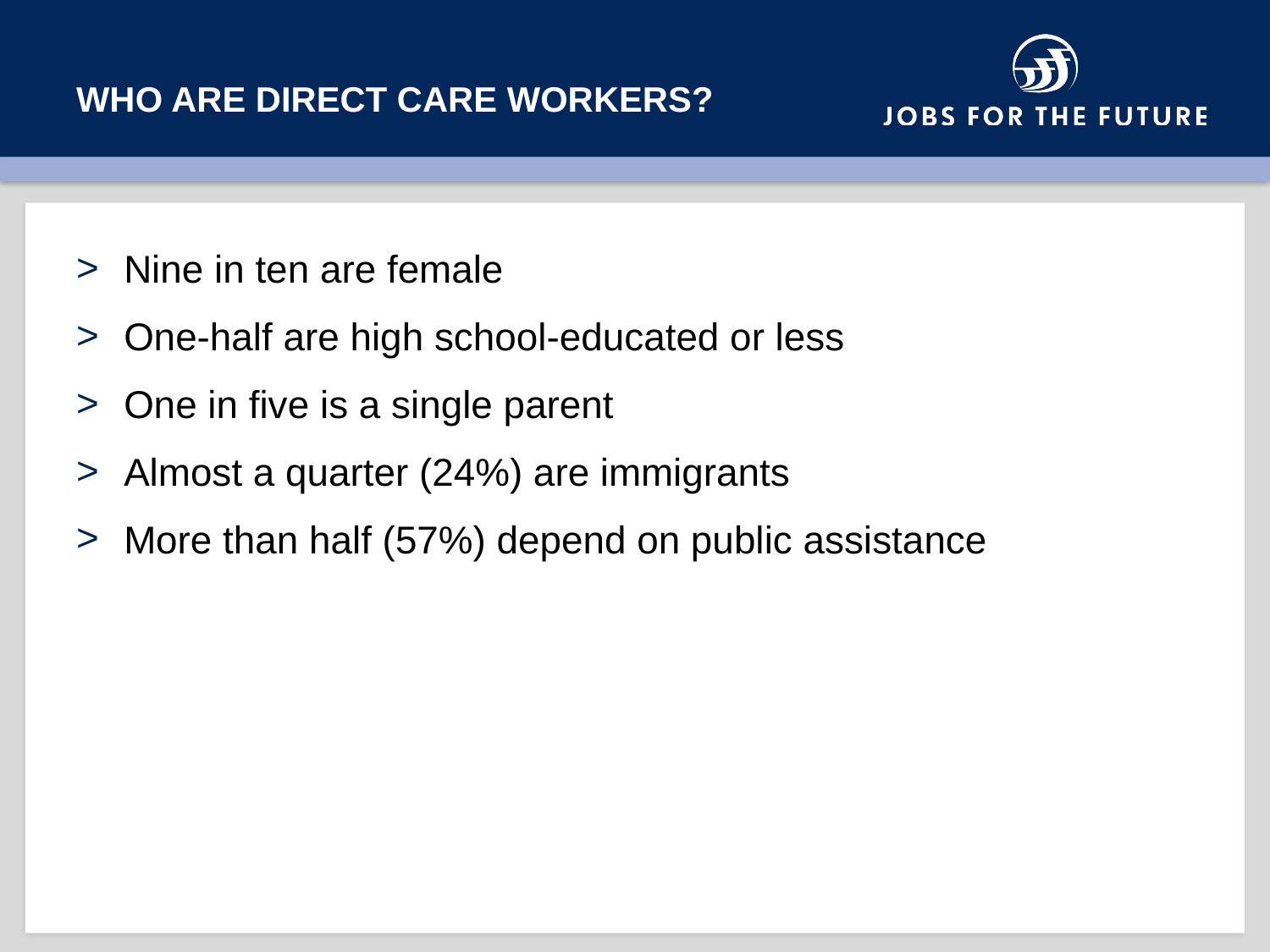

# Who are direct care workers?
Nine in ten are female
One-half are high school-educated or less
One in five is a single parent
Almost a quarter (24%) are immigrants
More than half (57%) depend on public assistance